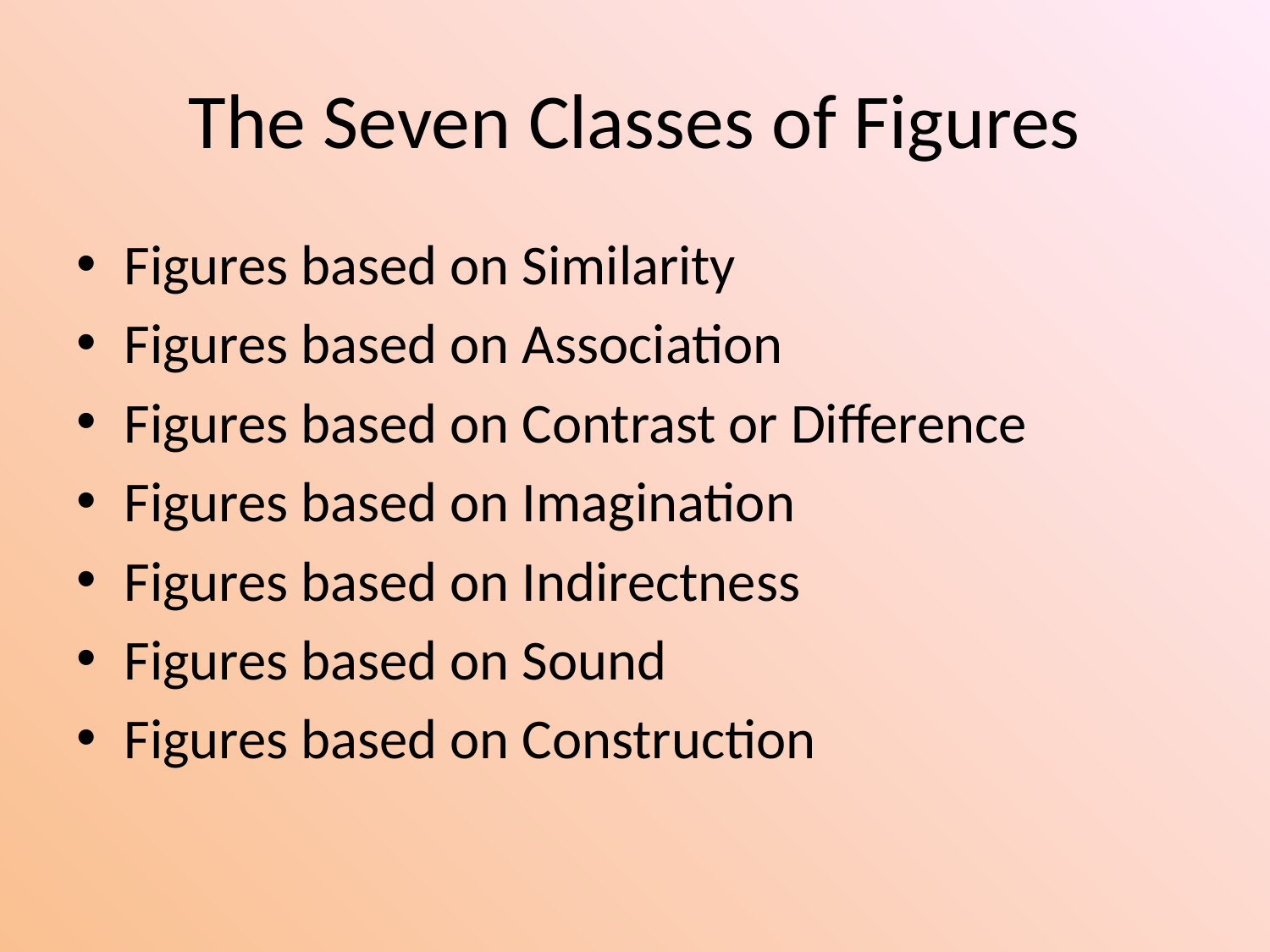

# The Seven Classes of Figures
Figures based on Similarity
Figures based on Association
Figures based on Contrast or Difference
Figures based on Imagination
Figures based on Indirectness
Figures based on Sound
Figures based on Construction